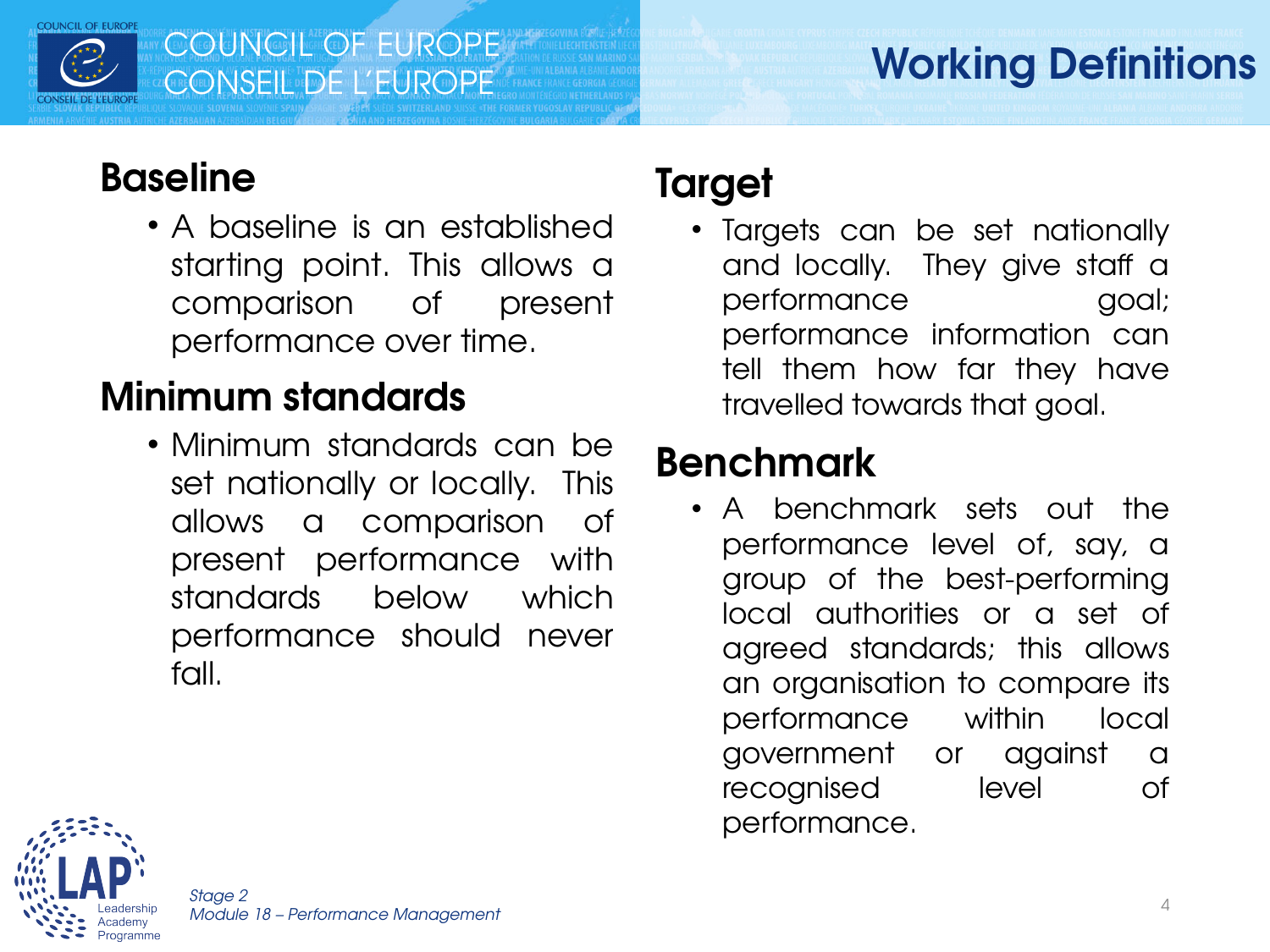

# Working Definitions
Baseline
A baseline is an established starting point. This allows a comparison of present performance over time.
Minimum standards
Minimum standards can be set nationally or locally.  This allows a comparison of present performance with standards below which performance should never fall.

Target
Targets can be set nationally and locally.  They give staff a performance goal; performance information can tell them how far they have travelled towards that goal.
Benchmark
A benchmark sets out the performance level of, say, a group of the best-performing local authorities or a set of agreed standards; this allows an organisation to compare its performance within local government or against a recognised level of performance.

Stage 2
Module 18 – Performance Management
4